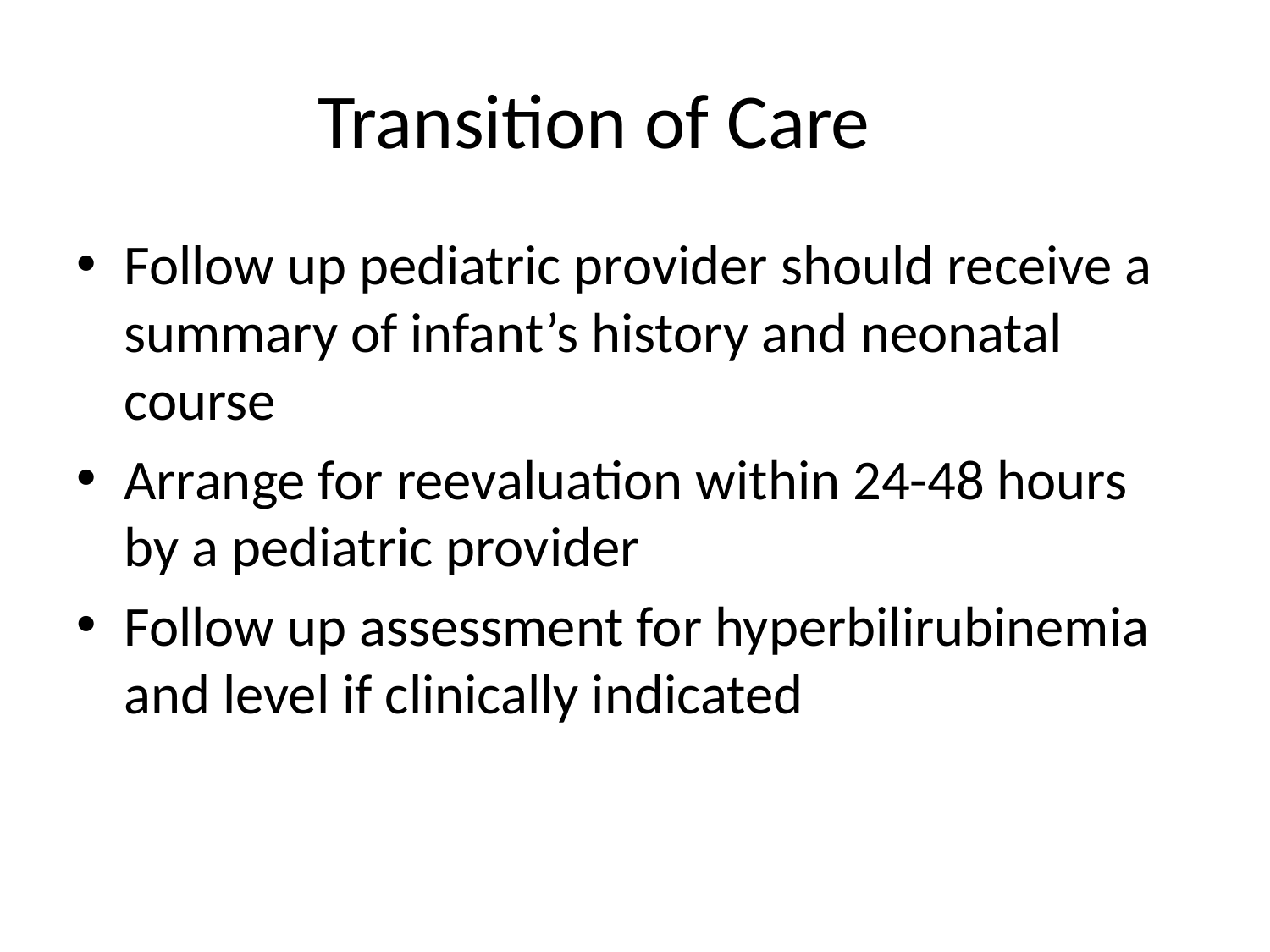

# Transition of Care
Follow up pediatric provider should receive a summary of infant’s history and neonatal course
Arrange for reevaluation within 24-48 hours by a pediatric provider
Follow up assessment for hyperbilirubinemia and level if clinically indicated